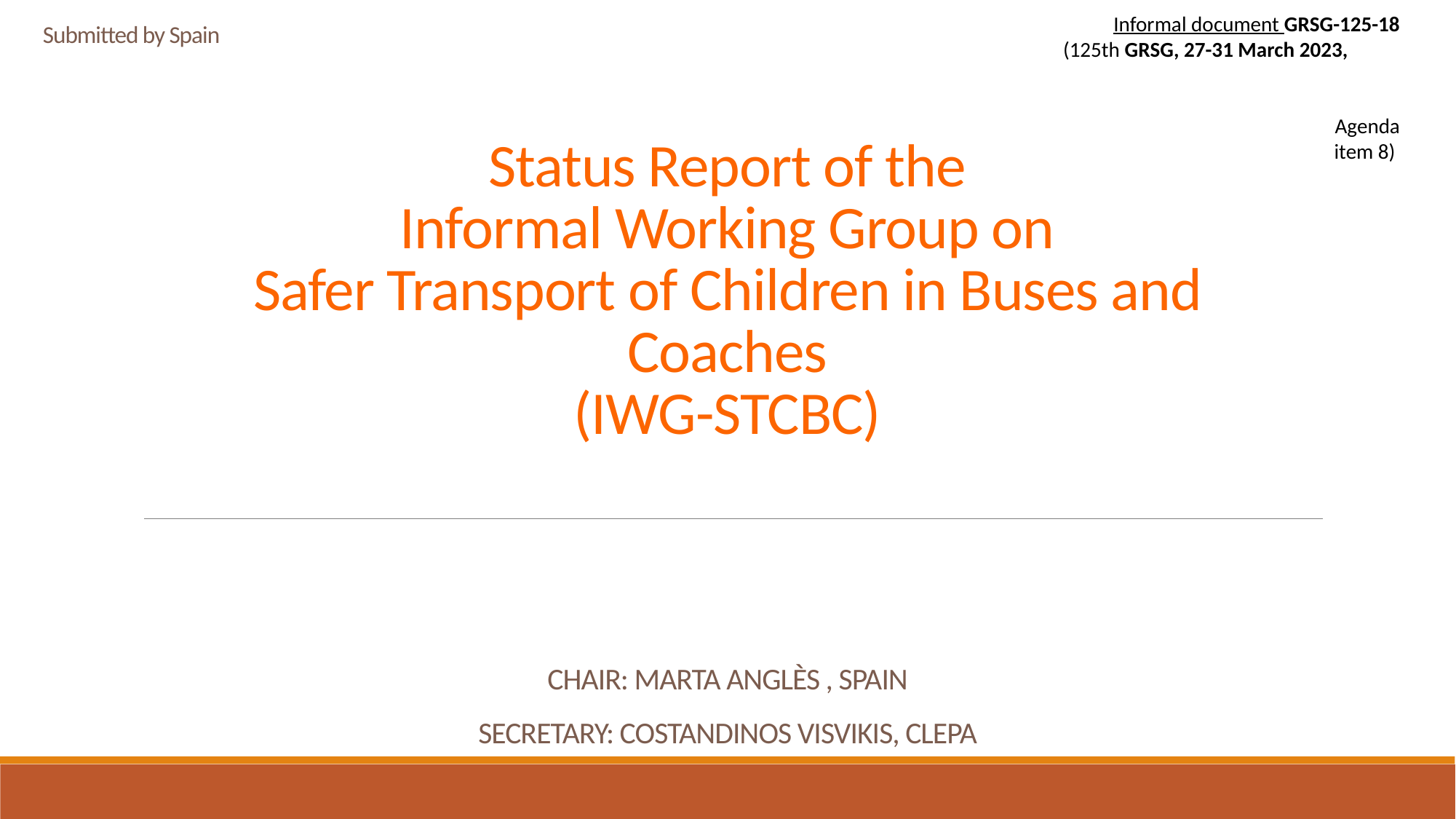

Informal document GRSG-125-18
(125th GRSG, 27-31 March 2023,                                                                                                                                                                                                                    Agenda item 8)
Submitted by Spain
# Status Report of the Informal Working Group on Safer Transport of Children in Buses and Coaches (IWG-STCBC)
Chair: Marta Anglès , SPAIN
Secretary: Costandinos VISVIKIS, CLEPA